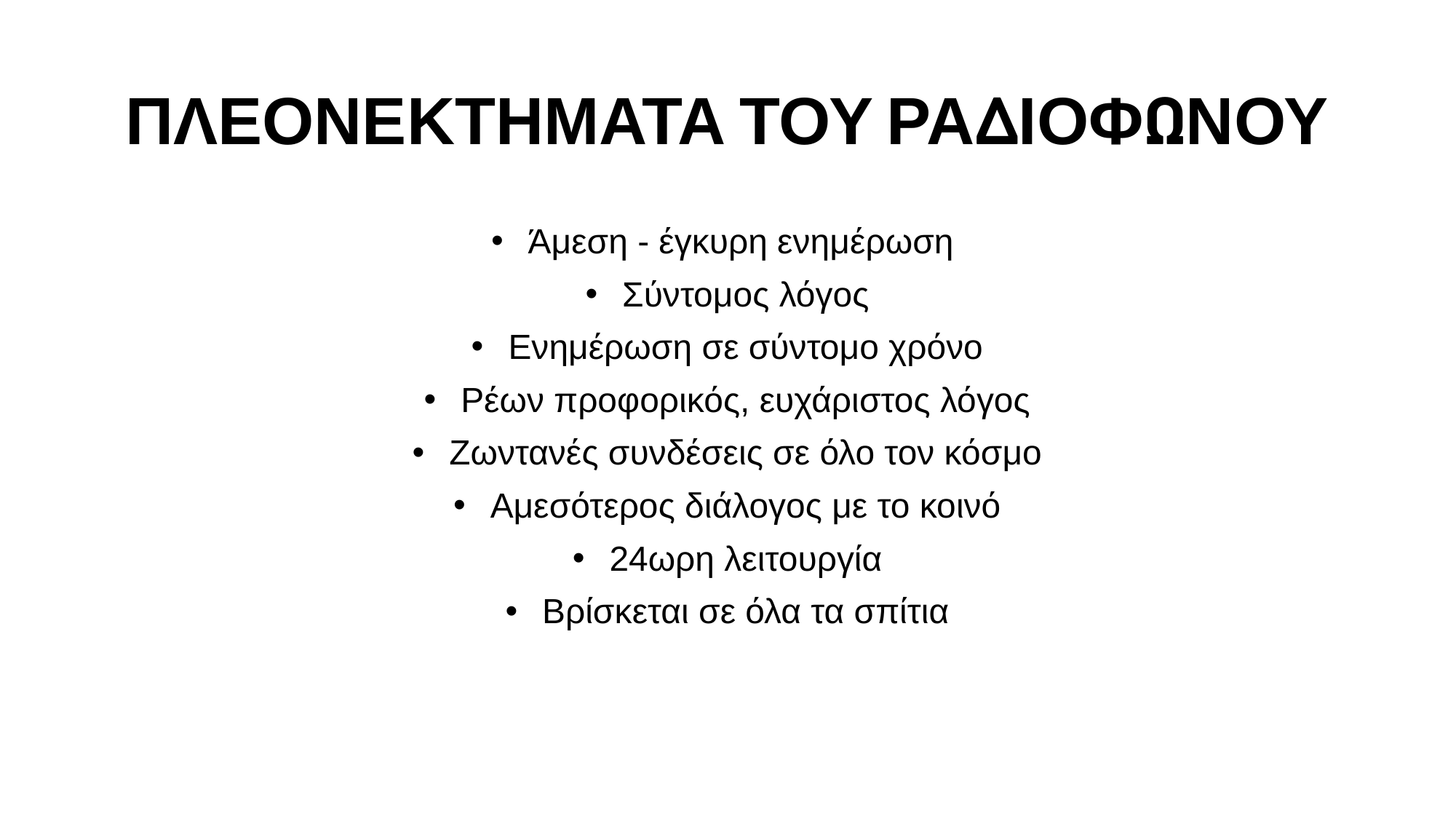

# ΠΛΕΟΝΕΚΤΗΜΑΤΑ ΤΟΥ ΡΑΔΙΟΦΩΝΟΥ
 Άμεση - έγκυρη ενημέρωση
 Σύντομος λόγος
 Ενημέρωση σε σύντομο χρόνο
 Ρέων προφορικός, ευχάριστος λόγος
 Ζωντανές συνδέσεις σε όλο τον κόσμο
 Αμεσότερος διάλογος με το κοινό
 24ωρη λειτουργία
 Βρίσκεται σε όλα τα σπίτια